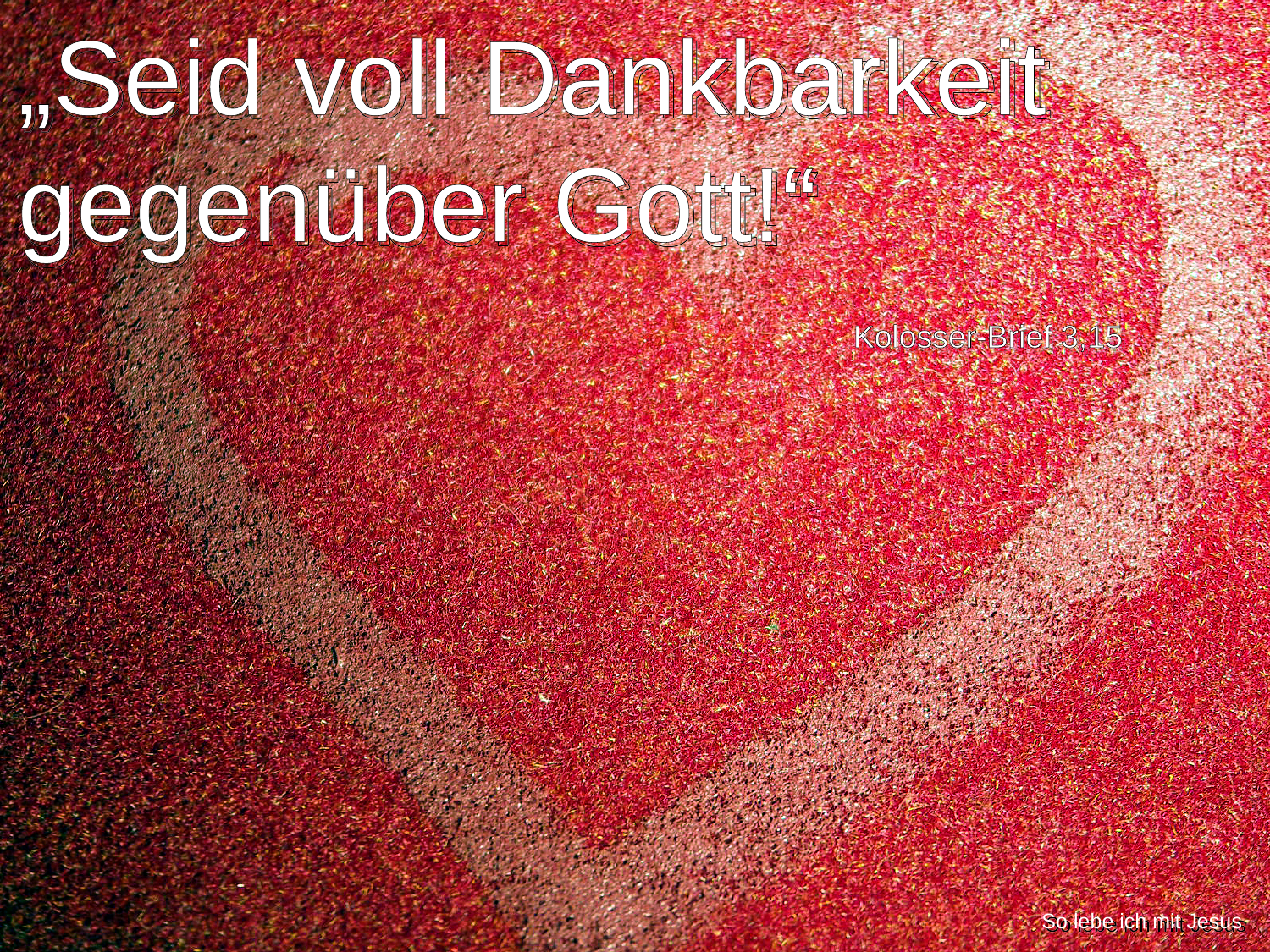

„Seid voll Dankbarkeit gegenüber Gott!“
Kolosser-Brief 3,15
So lebe ich mit Jesus